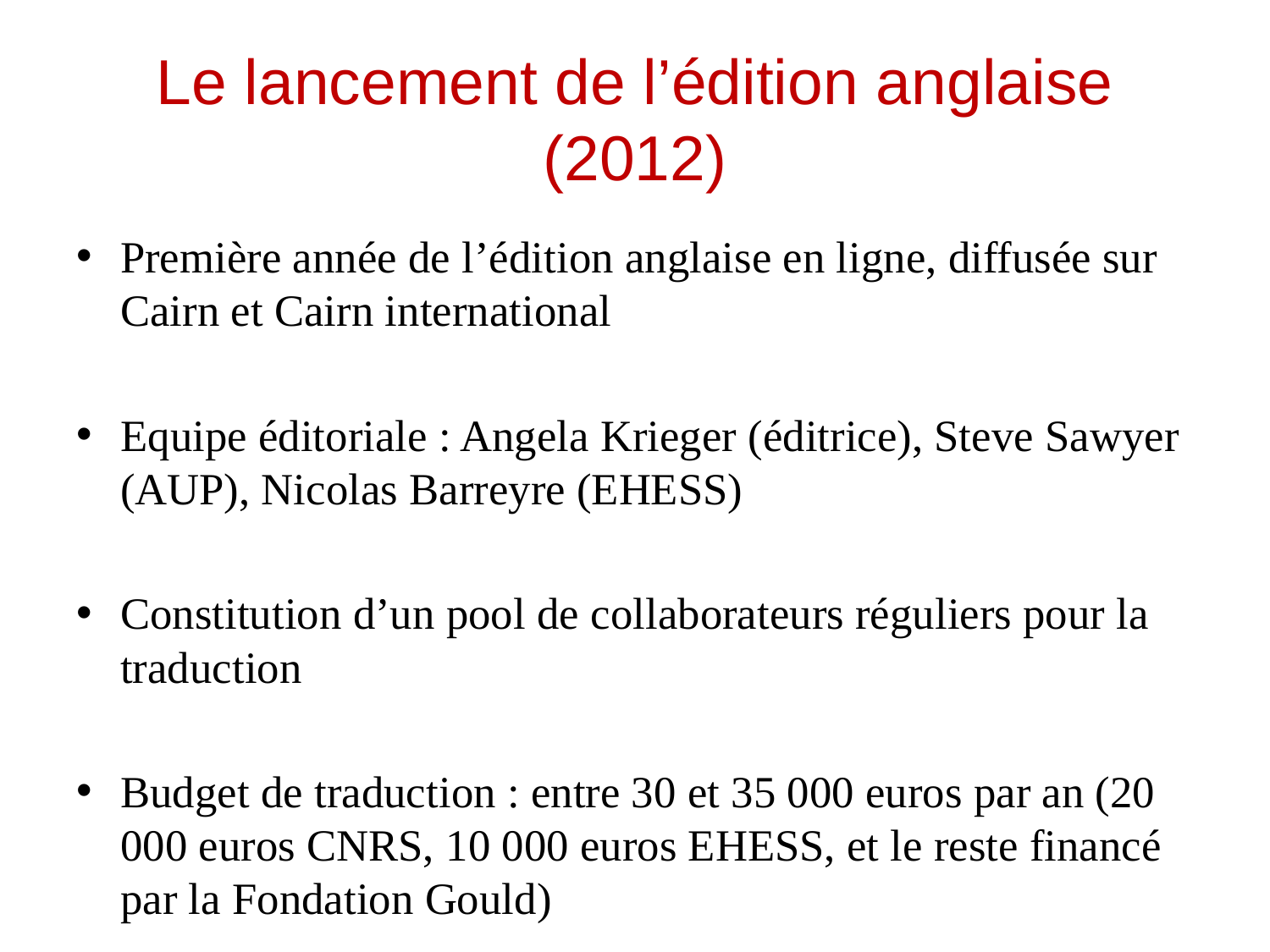

# Le lancement de l’édition anglaise (2012)
Première année de l’édition anglaise en ligne, diffusée sur Cairn et Cairn international

Equipe éditoriale : Angela Krieger (éditrice), Steve Sawyer (AUP), Nicolas Barreyre (EHESS)

Constitution d’un pool de collaborateurs réguliers pour la traduction

Budget de traduction : entre 30 et 35 000 euros par an (20 000 euros CNRS, 10 000 euros EHESS, et le reste financé par la Fondation Gould)